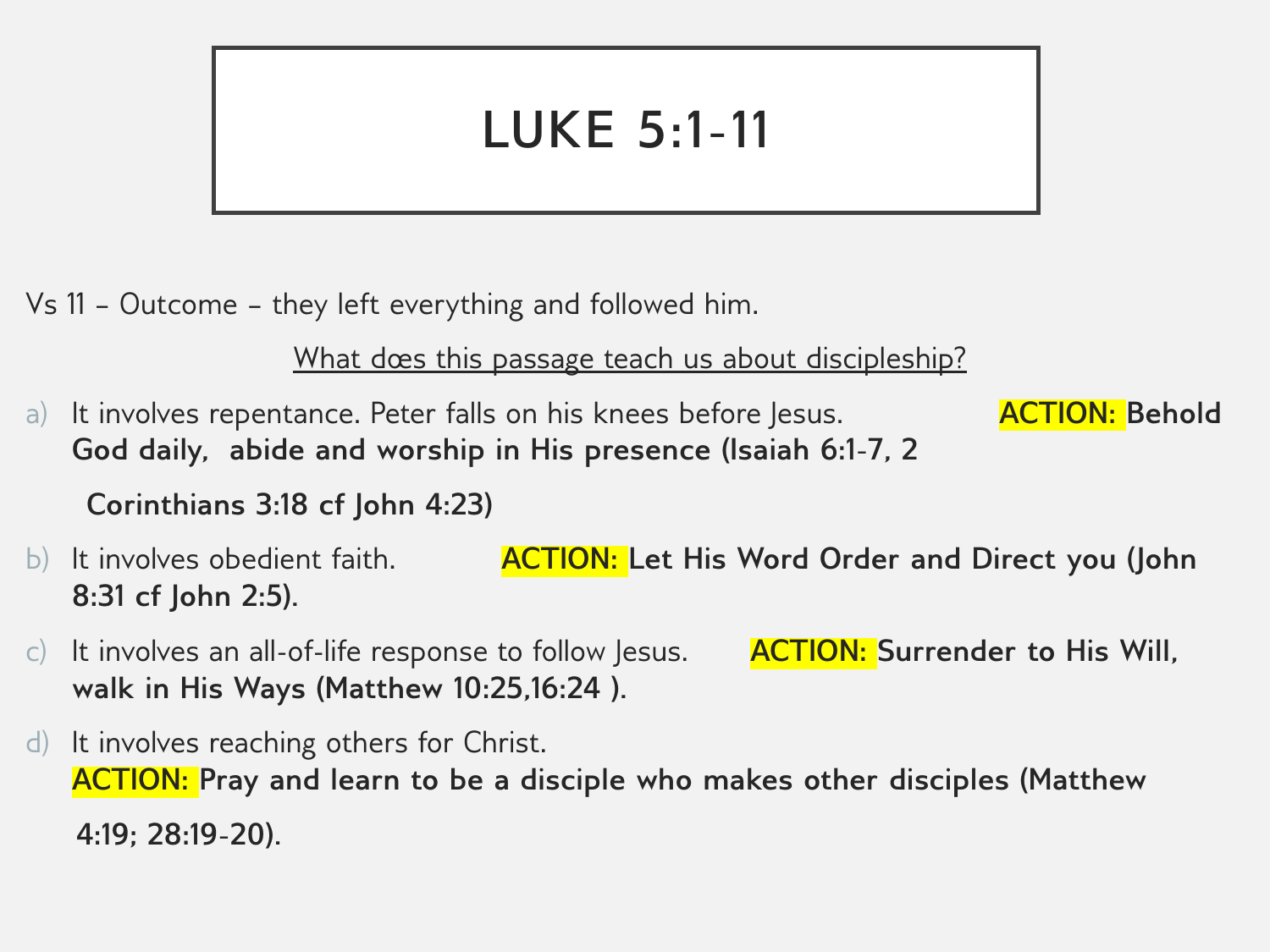

# Luke 5:1-11

Vs 11 – Outcome – they left everything and followed him.
What does this passage teach us about discipleship?
It involves repentance. Peter falls on his knees before Jesus.		      ACTION: Behold God daily,  abide and worship in His presence (Isaiah 6:1-7, 2
      Corinthians 3:18 cf John 4:23)
It involves obedient faith.						      ACTION: Let His Word Order and Direct you (John 8:31 cf John 2:5).
It involves an all-of-life response to follow Jesus.			      ACTION: Surrender to His Will, walk in His Ways (Matthew 10:25,16:24 ).
It involves reaching others for Christ.                                                                 ACTION: Pray and learn to be a disciple who makes other disciples (Matthew
     4:19; 28:19-20).